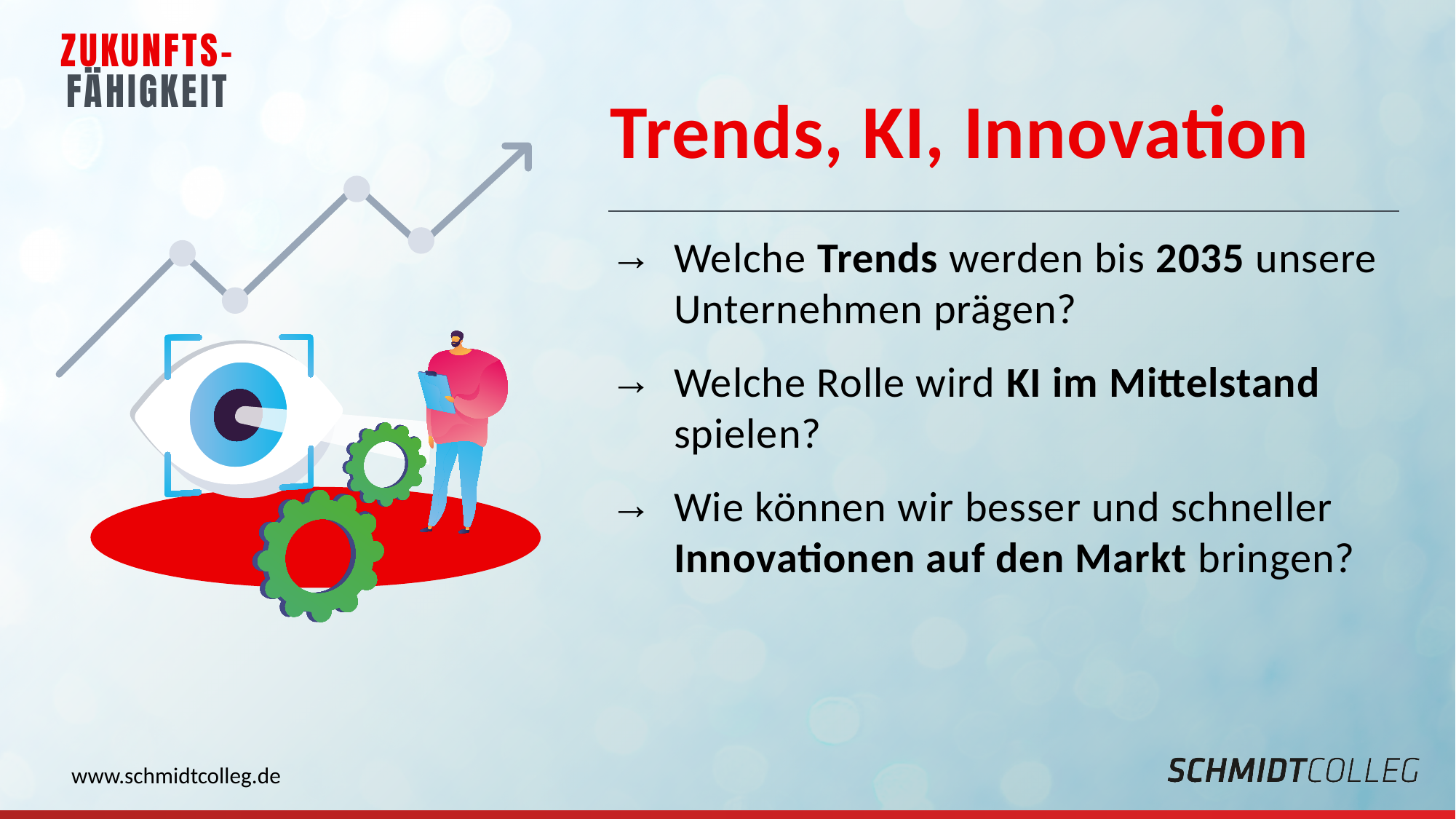

ZUKUNFTS-
FÄHIGKEIT
Trends, KI, Innovation

Welche Trends werden bis 2035 unsere  Unternehmen prägen?
Welche Rolle wird KI im Mittelstand spielen?
Wie können wir besser und schneller Innovationen auf den Markt bringen?